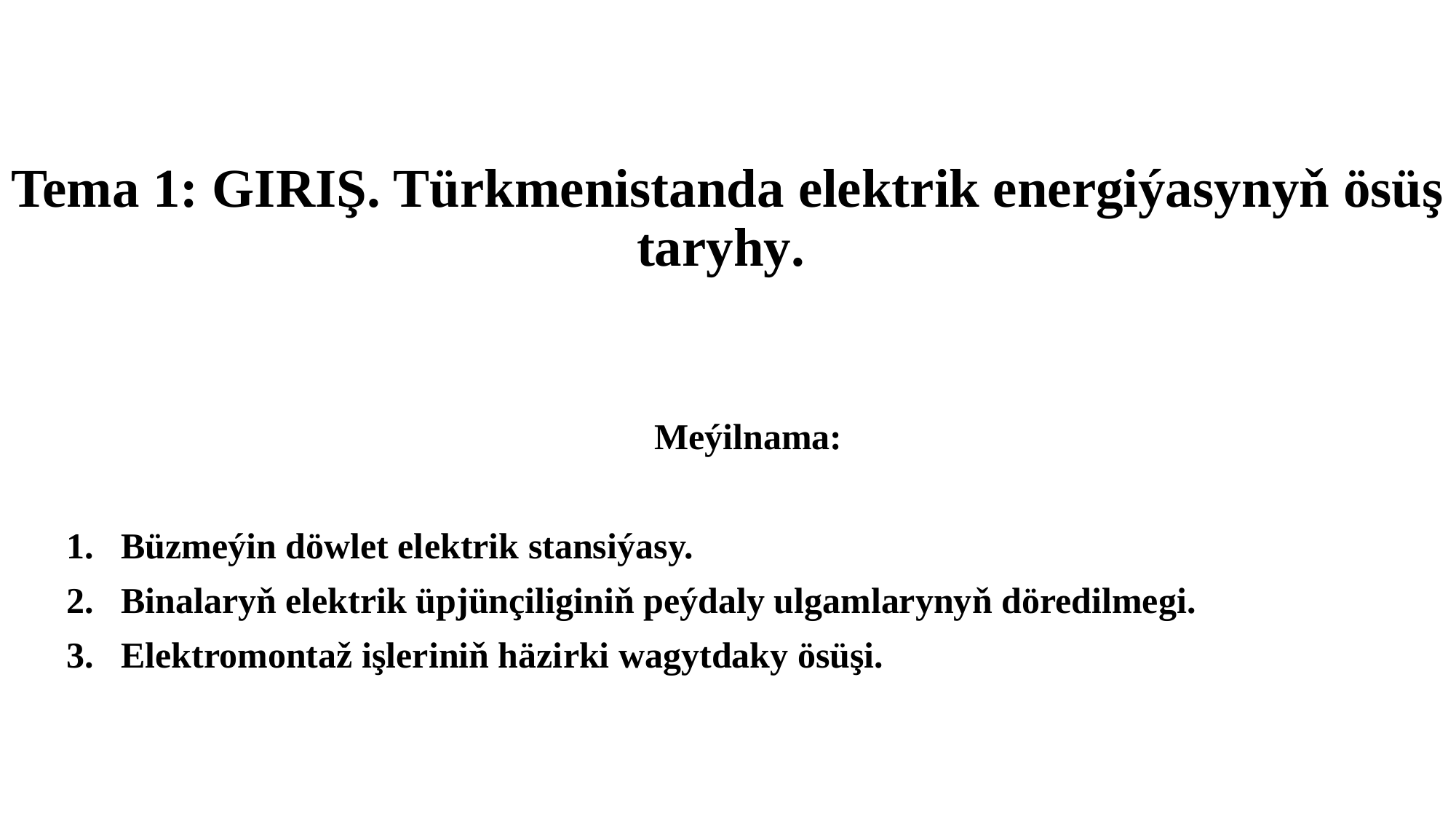

# Tema 1: GIRIŞ. Türkmenistanda elektrik energiýasynyň ösüş taryhy.
 Meýilnama:

Büzmeýin döwlet elektrik stansiýasy.
Binalaryň elektrik üpjünçiliginiň peýdaly ulgamlarynyň döredilmegi.
Elektromontaž işleriniň häzirki wagytdaky ösüşi.